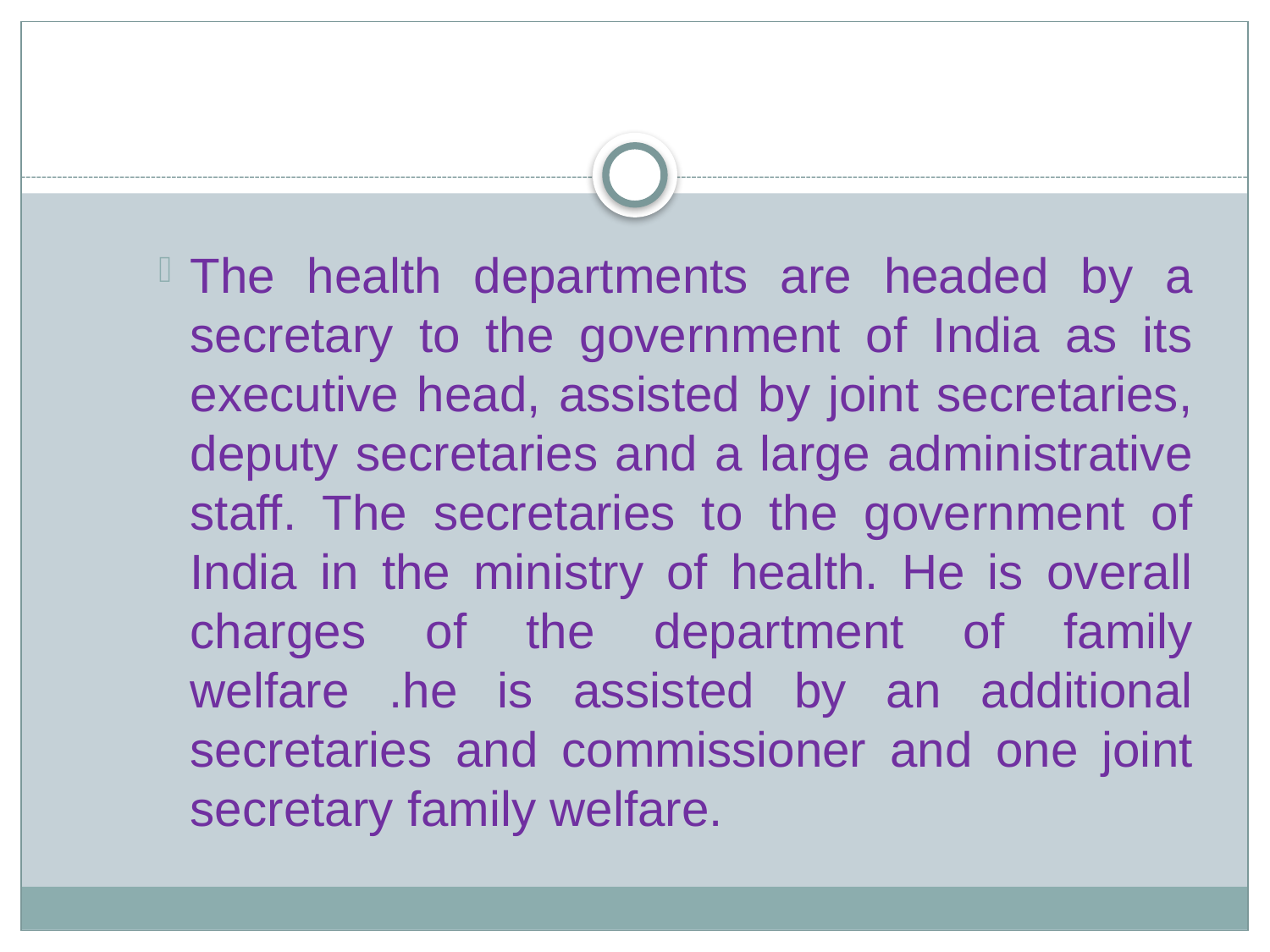

The health departments are headed by a secretary to the government of India as its executive head, assisted by joint secretaries, deputy secretaries and a large administrative staff. The secretaries to the government of India in the ministry of health. He is overall charges of the department of family welfare .he is assisted by an additional secretaries and commissioner and one joint secretary family welfare.